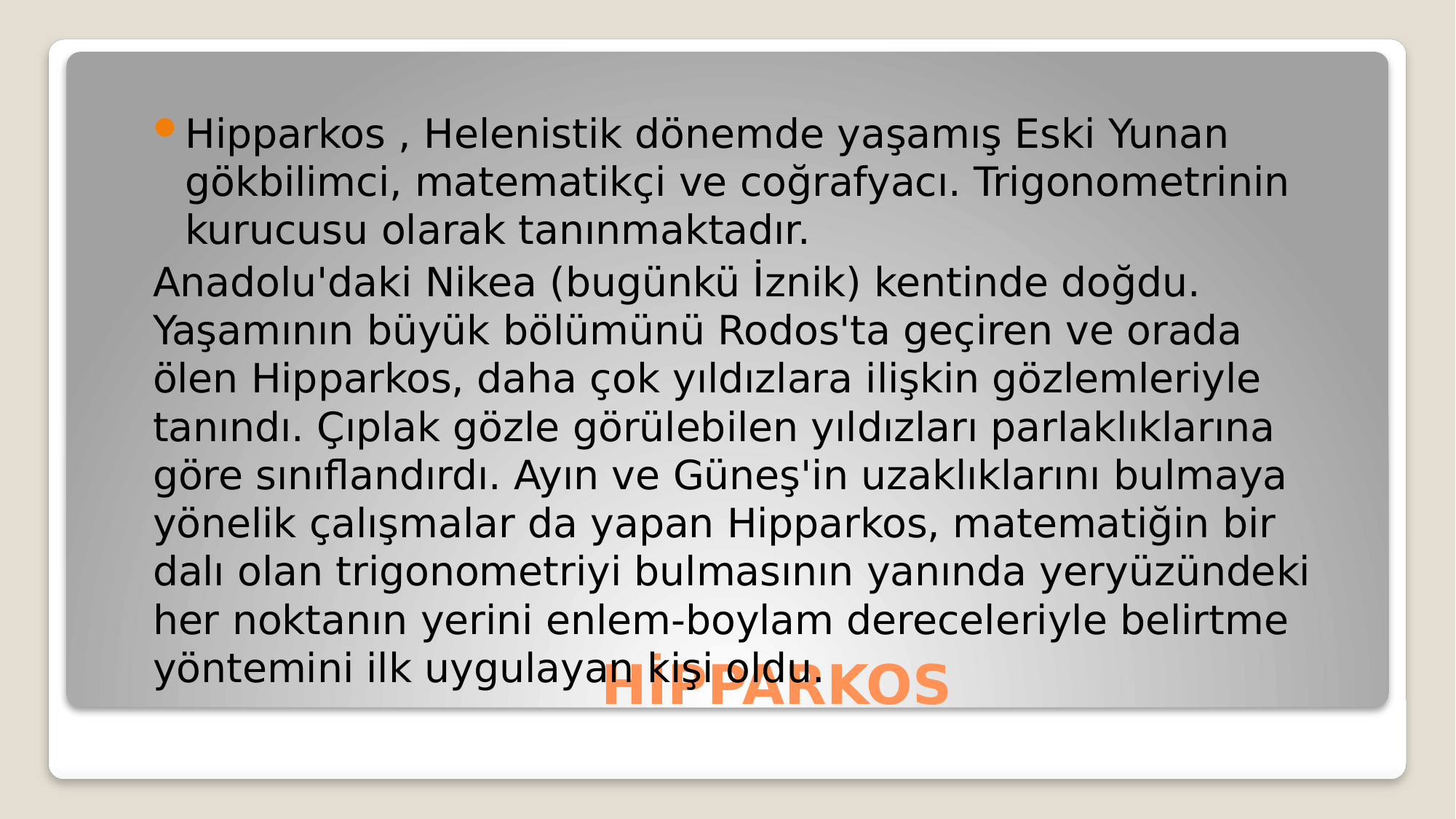

Hipparkos , Helenistik dönemde yaşamış Eski Yunan gökbilimci, matematikçi ve coğrafyacı. Trigonometrinin kurucusu olarak tanınmaktadır.
Anadolu'daki Nikea (bugünkü İznik) kentinde doğdu. Yaşamının büyük bölümünü Rodos'ta geçiren ve orada ölen Hipparkos, daha çok yıldızlara ilişkin gözlemleriyle tanındı. Çıplak gözle görülebilen yıldızları parlaklıklarına göre sınıflandırdı. Ayın ve Güneş'in uzaklıklarını bulmaya yönelik çalışmalar da yapan Hipparkos, matematiğin bir dalı olan trigonometriyi bulmasının yanında yeryüzündeki her noktanın yerini enlem-boylam dereceleriyle belirtme yöntemini ilk uygulayan kişi oldu.
# HİPPARKOS